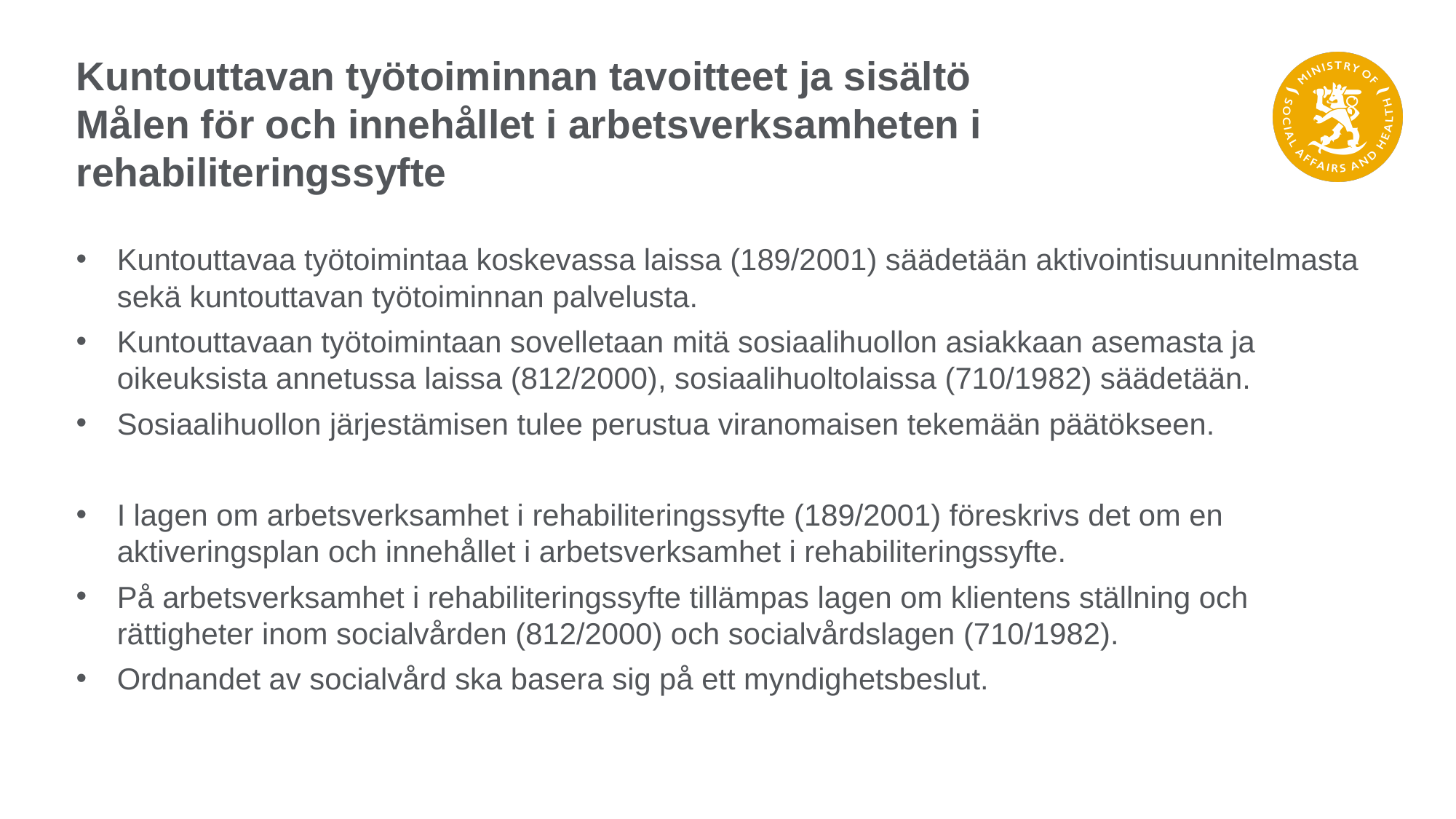

# Kuntouttavan työtoiminnan tavoitteet ja sisältö Målen för och innehållet i arbetsverksamheten i rehabiliteringssyfte
Kuntouttavaa työtoimintaa koskevassa laissa (189/2001) säädetään aktivointisuunnitelmasta sekä kuntouttavan työtoiminnan palvelusta.
Kuntouttavaan työtoimintaan sovelletaan mitä sosiaalihuollon asiakkaan asemasta ja oikeuksista annetussa laissa (812/2000), sosiaalihuoltolaissa (710/1982) säädetään.
Sosiaalihuollon järjestämisen tulee perustua viranomaisen tekemään päätökseen.

I lagen om arbetsverksamhet i rehabiliteringssyfte (189/2001) föreskrivs det om en aktiveringsplan och innehållet i arbetsverksamhet i rehabiliteringssyfte.
På arbetsverksamhet i rehabiliteringssyfte tillämpas lagen om klientens ställning och rättigheter inom socialvården (812/2000) och socialvårdslagen (710/1982).
Ordnandet av socialvård ska basera sig på ett myndighetsbeslut.